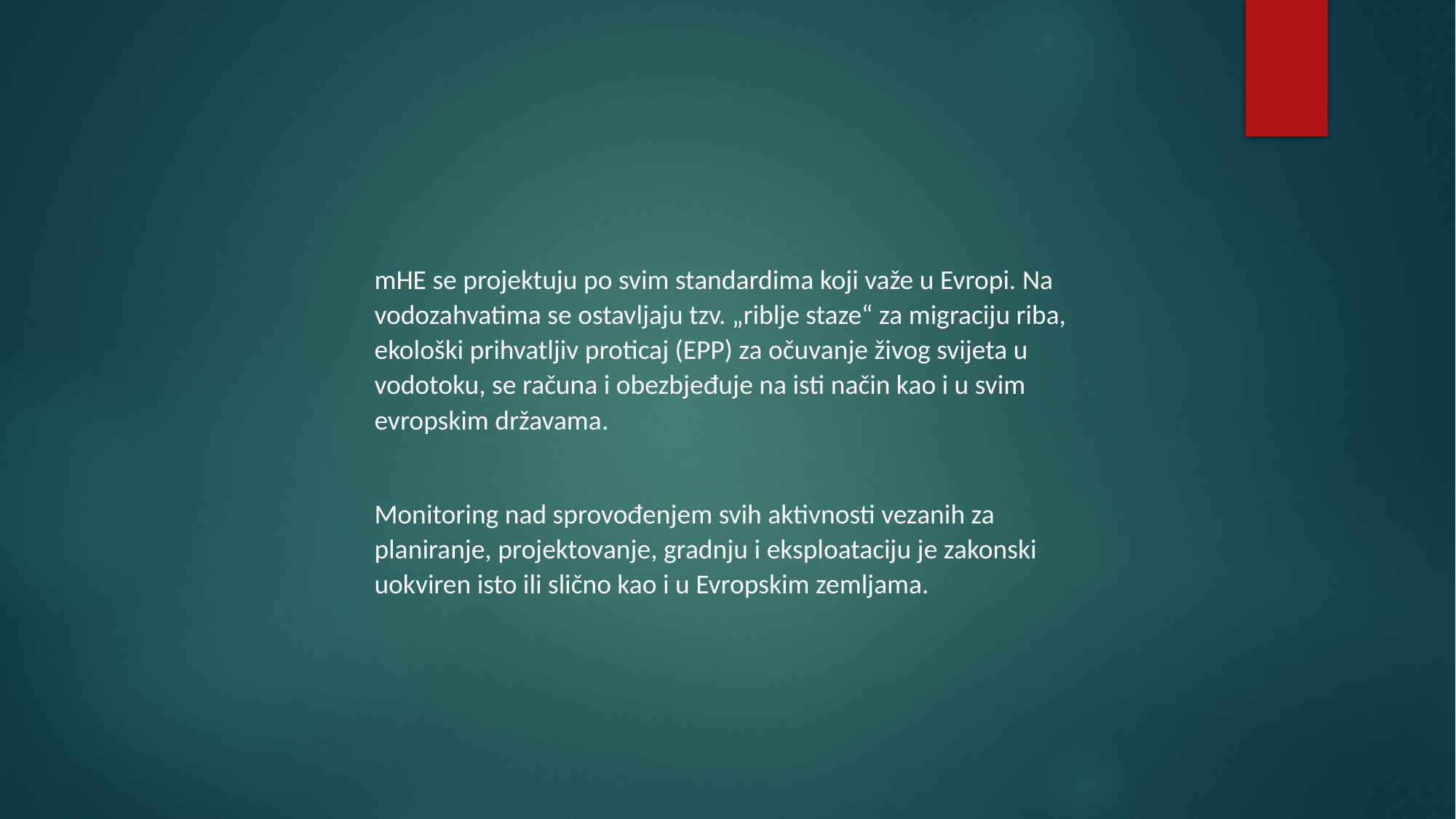

mHE se projektuju po svim standardima koji važe u Evropi. Na vodozahvatima se ostavljaju tzv. „riblje staze“ za migraciju riba, ekološki prihvatljiv proticaj (EPP) za očuvanje živog svijeta u vodotoku, se računa i obezbjeđuje na isti način kao i u svim evropskim državama.

Monitoring nad sprovođenjem svih aktivnosti vezanih za planiranje, projektovanje, gradnju i eksploataciju je zakonski uokviren isto ili slično kao i u Evropskim zemljama.